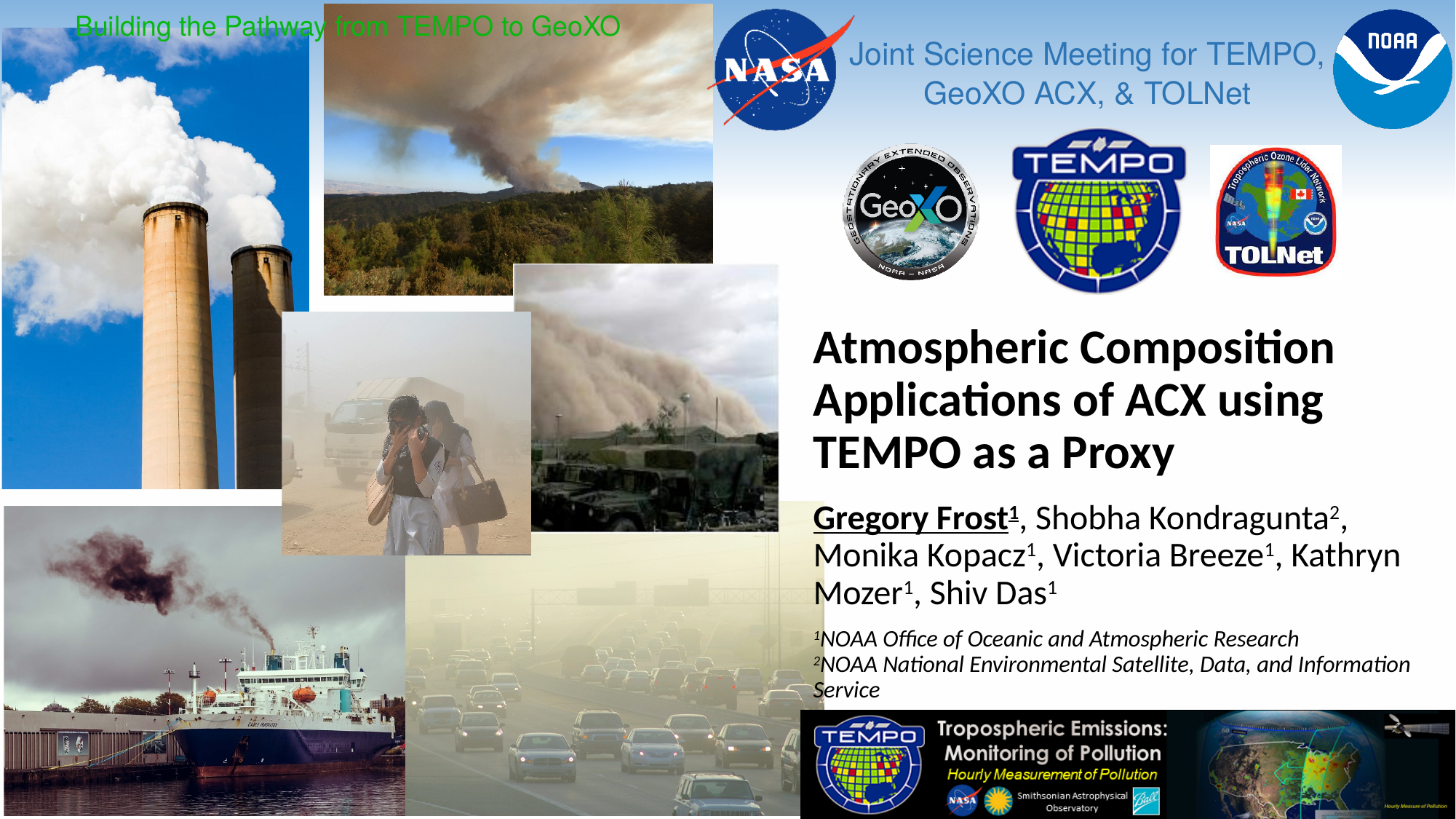

Atmospheric Composition Applications of ACX using TEMPO as a Proxy
Gregory Frost1, Shobha Kondragunta2, Monika Kopacz1, Victoria Breeze1, Kathryn Mozer1, Shiv Das1
1NOAA Office of Oceanic and Atmospheric Research
2NOAA National Environmental Satellite, Data, and Information Service